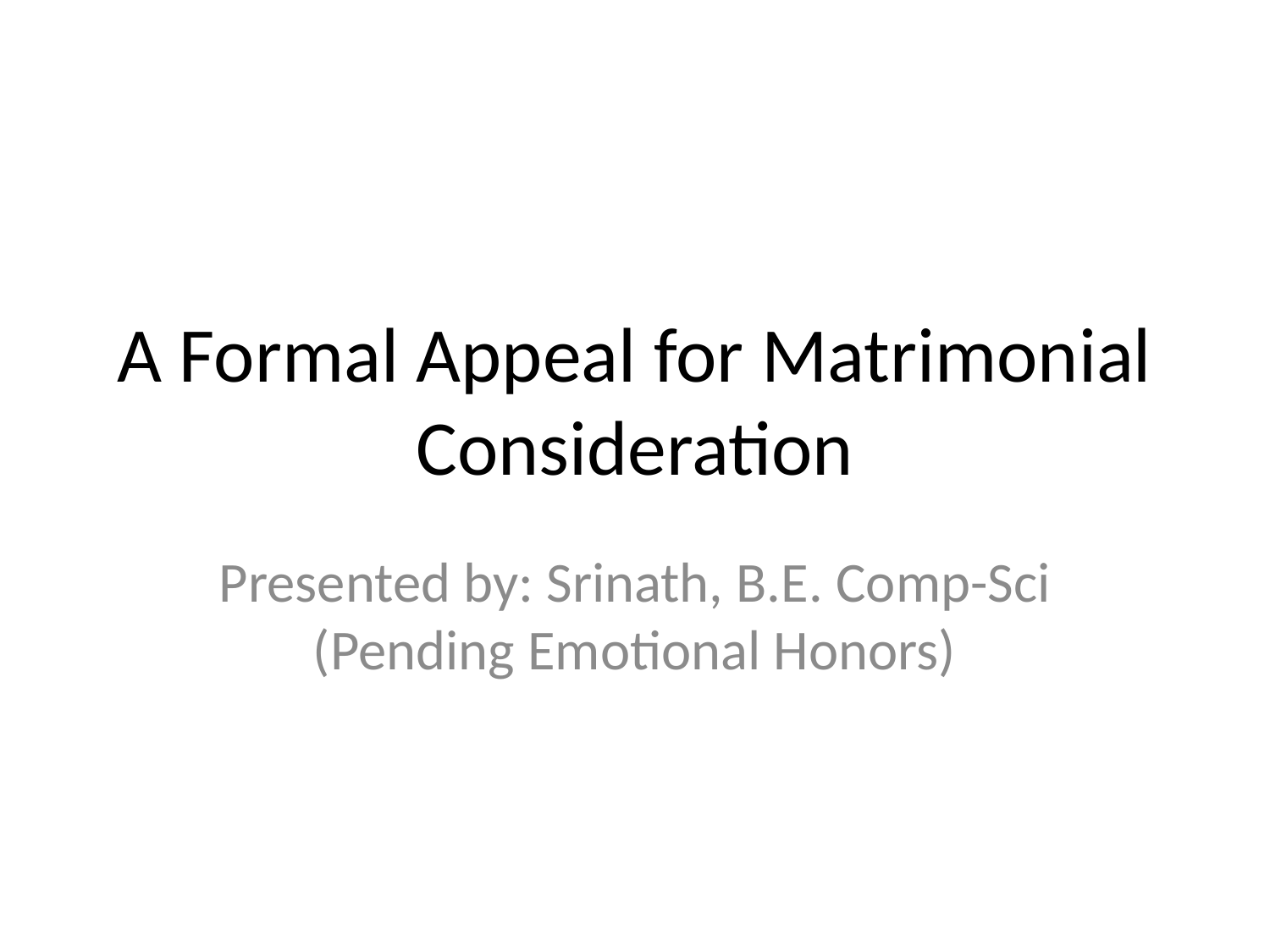

# A Formal Appeal for Matrimonial Consideration
Presented by: Srinath, B.E. Comp-Sci (Pending Emotional Honors)